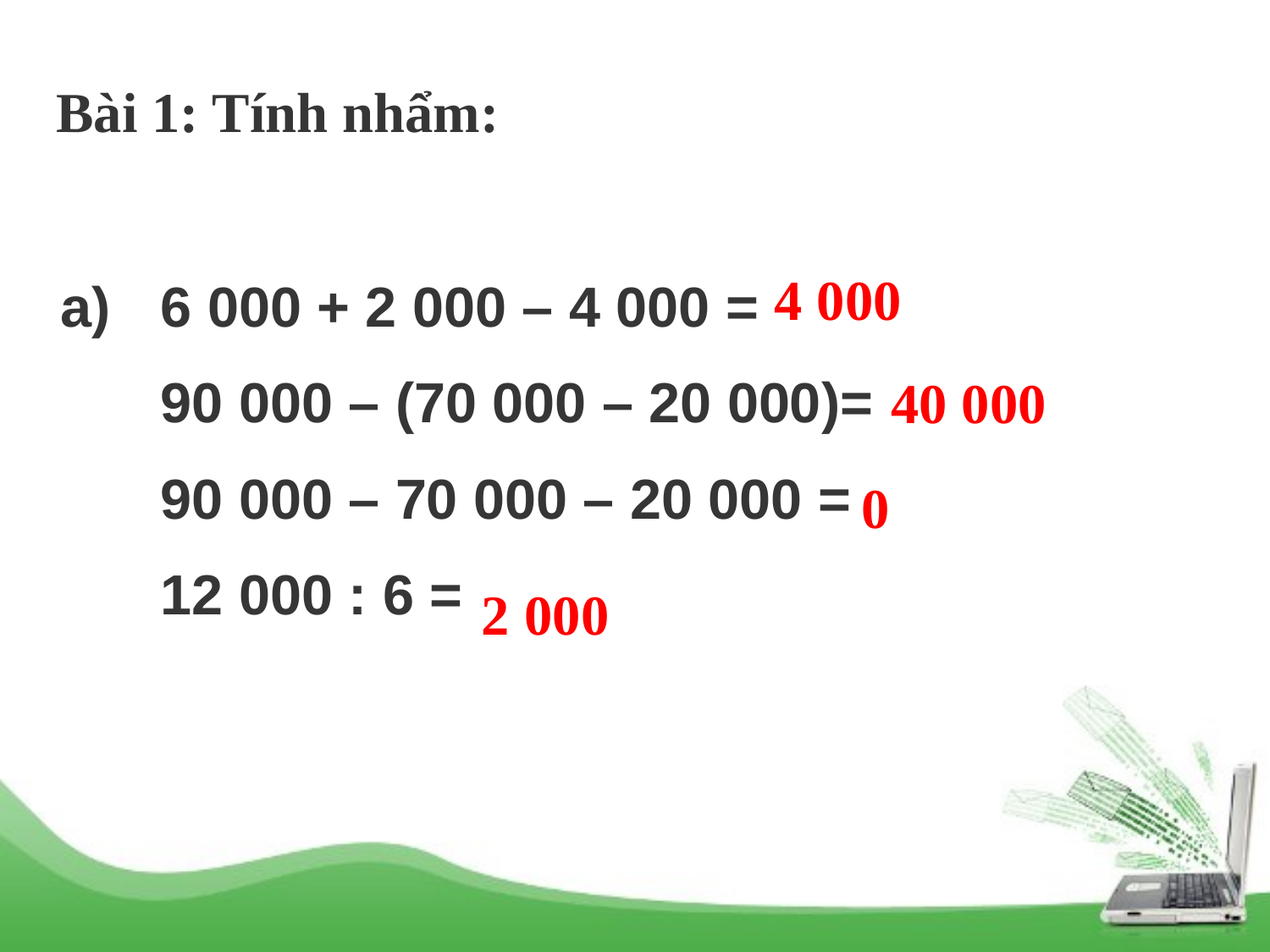

Bài 1: Tính nhẩm:
4 000
a)
6 000 + 2 000 – 4 000 =
90 000 – (70 000 – 20 000)=
90 000 – 70 000 – 20 000 =
12 000 : 6 =
40 000
0
2 000